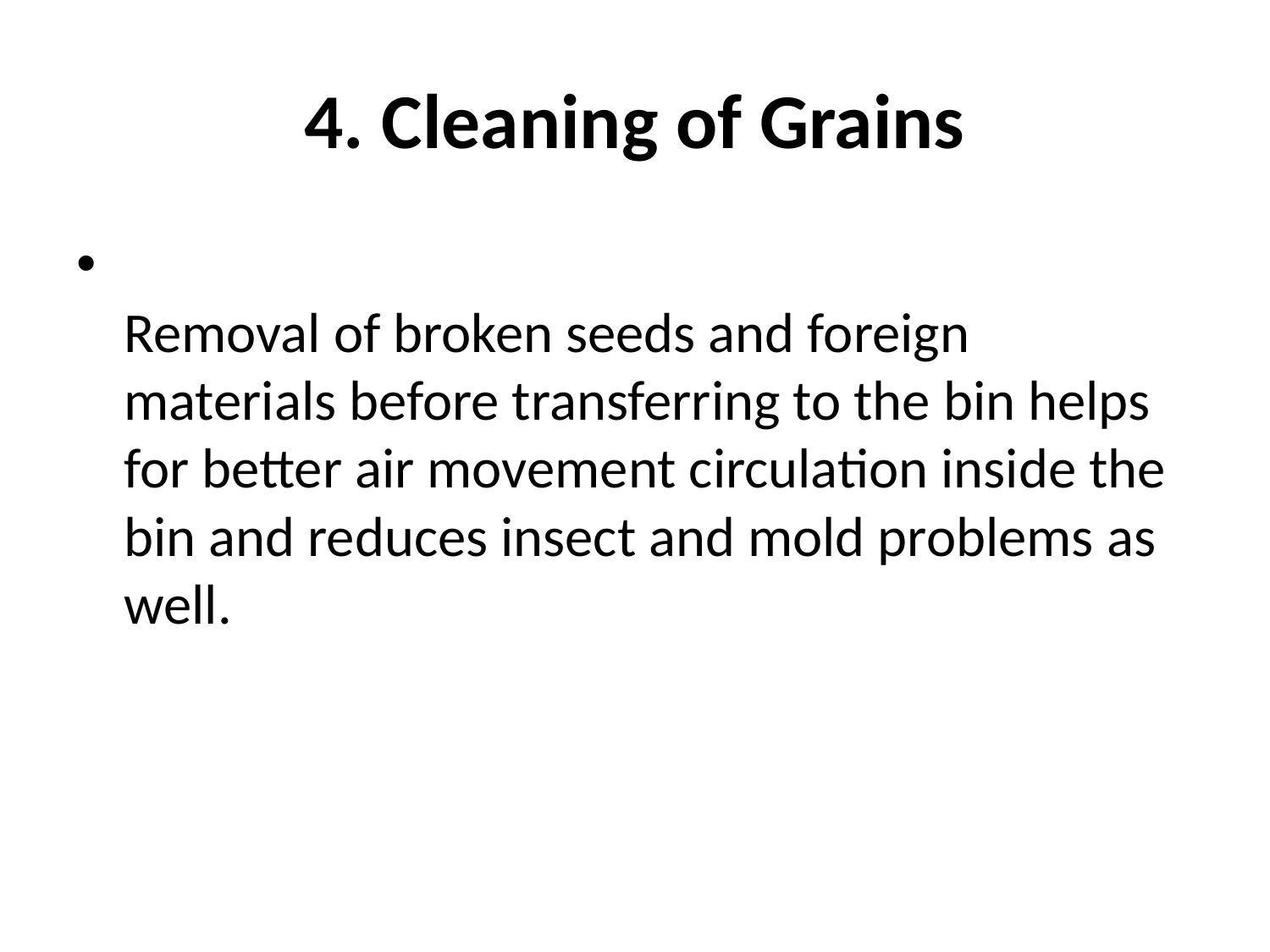

# 4. Cleaning of Grains
Removal of broken seeds and foreign materials before transferring to the bin helps for better air movement circulation inside the bin and reduces insect and mold problems as well.